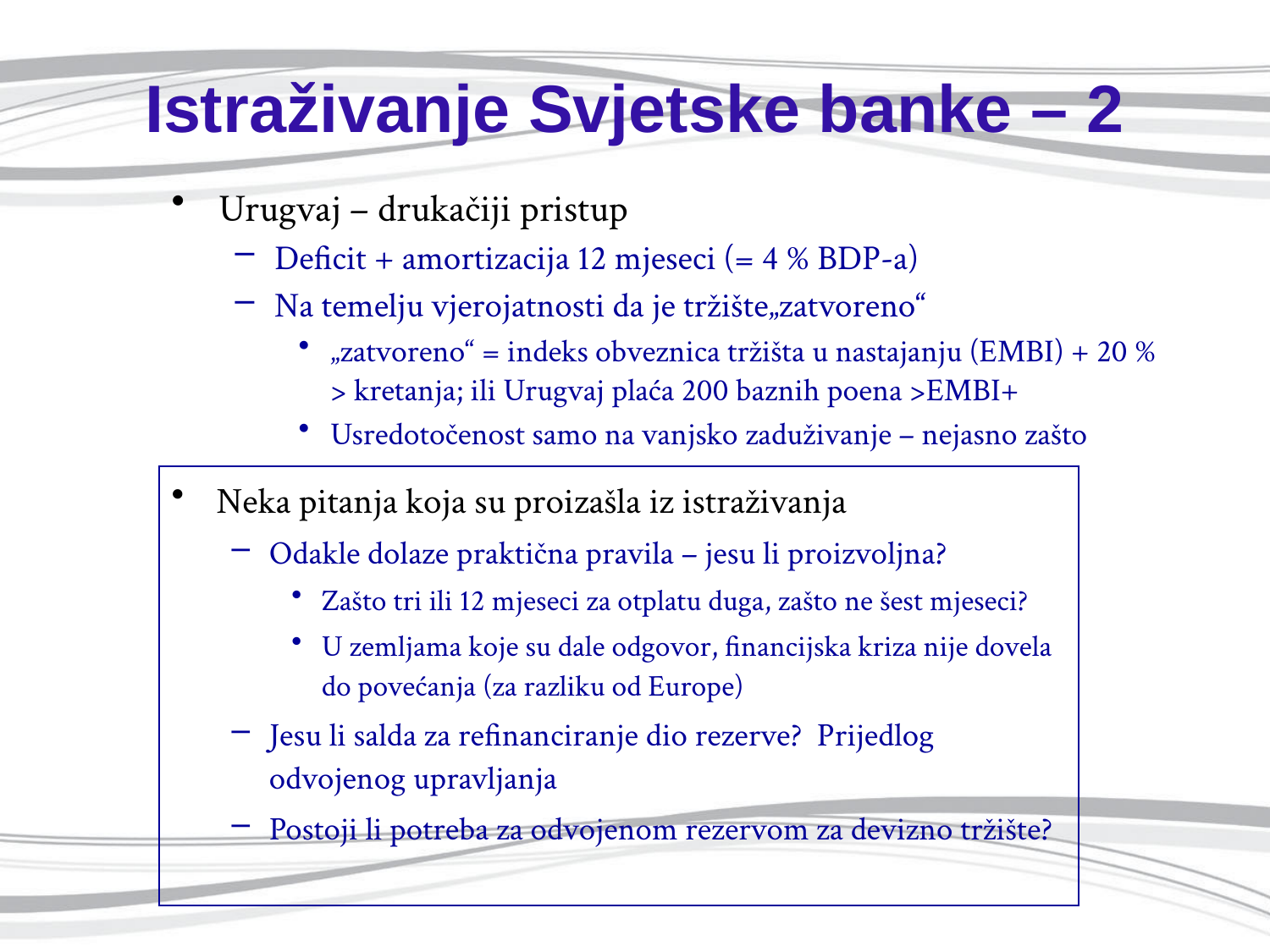

# Istraživanje Svjetske banke – 2
Urugvaj – drukačiji pristup
Deficit + amortizacija 12 mjeseci (= 4 % BDP-a)
Na temelju vjerojatnosti da je tržište„zatvoreno“
„zatvoreno“ = indeks obveznica tržišta u nastajanju (EMBI) + 20 % > kretanja; ili Urugvaj plaća 200 baznih poena >EMBI+
Usredotočenost samo na vanjsko zaduživanje – nejasno zašto

Neka pitanja koja su proizašla iz istraživanja
Odakle dolaze praktična pravila – jesu li proizvoljna?
Zašto tri ili 12 mjeseci za otplatu duga, zašto ne šest mjeseci?
U zemljama koje su dale odgovor, financijska kriza nije dovela do povećanja (za razliku od Europe)
Jesu li salda za refinanciranje dio rezerve?  Prijedlog odvojenog upravljanja
Postoji li potreba za odvojenom rezervom za devizno tržište?